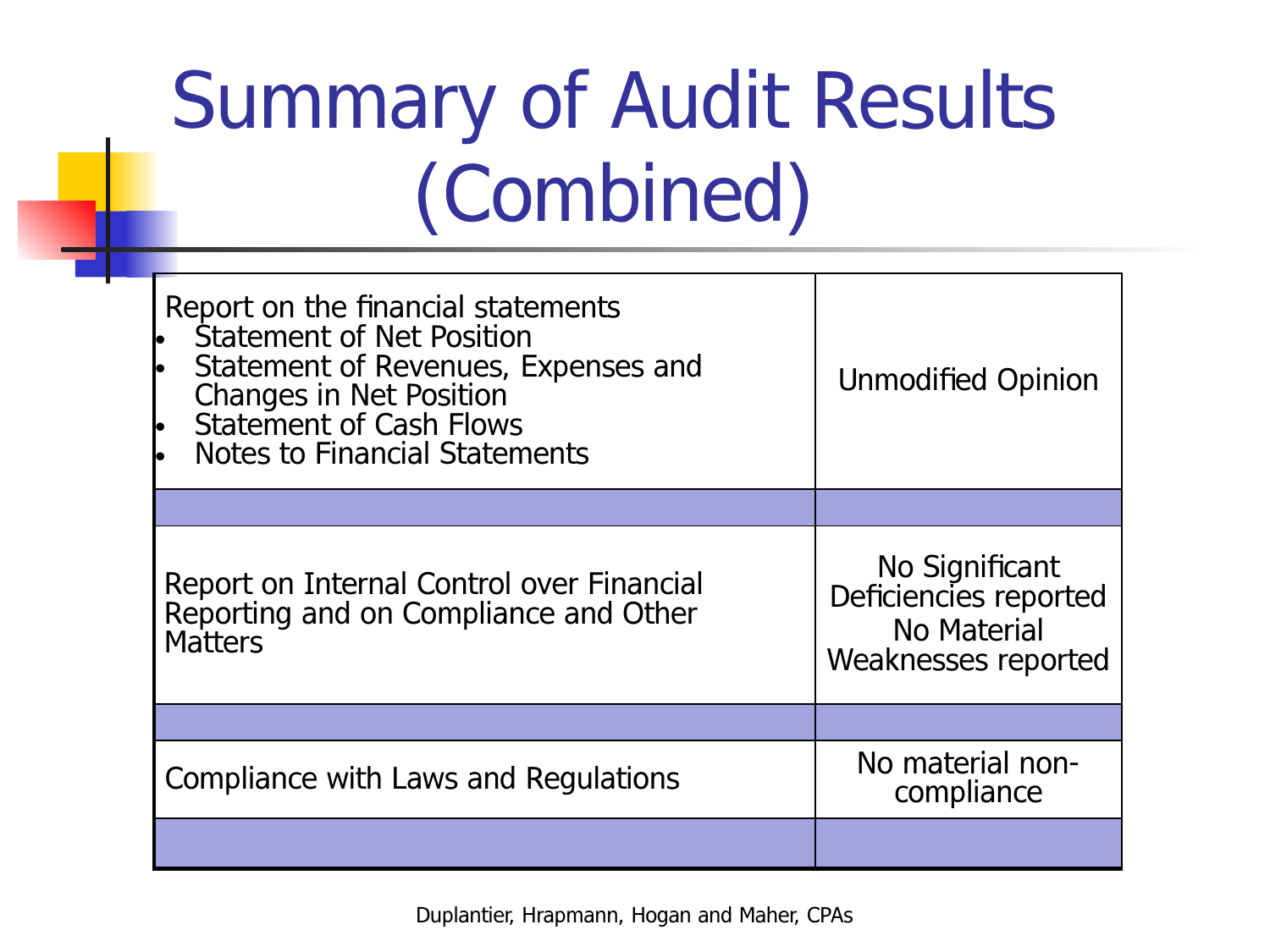

# Summary of Audit Results (Combined)
| Report on the financial statements Statement of Net Position Statement of Revenues, Expenses and Changes in Net Position Statement of Cash Flows Notes to Financial Statements | Unmodified Opinion |
| --- | --- |
|  |  |
| Report on Internal Control over Financial Reporting and on Compliance and Other Matters | No Significant Deficiencies reported No Material Weaknesses reported |
|  |  |
| Compliance with Laws and Regulations | No material non-compliance |
|  |  |
Duplantier, Hrapmann, Hogan and Maher, CPAs